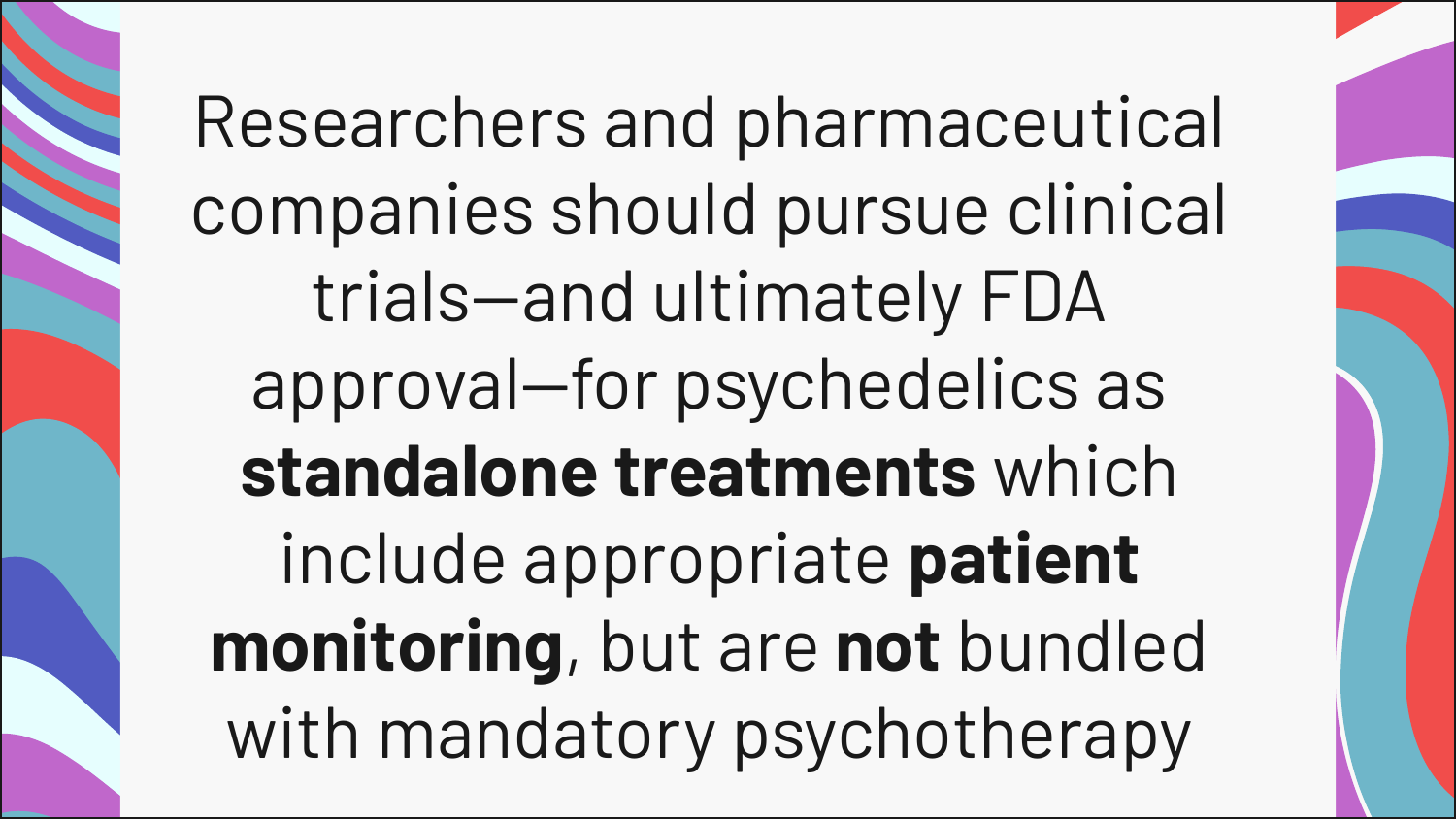

Researchers and pharmaceutical companies should pursue clinical trials—and ultimately FDA approval—for psychedelics as standalone treatments which include appropriate patient monitoring, but are not bundled with mandatory psychotherapy